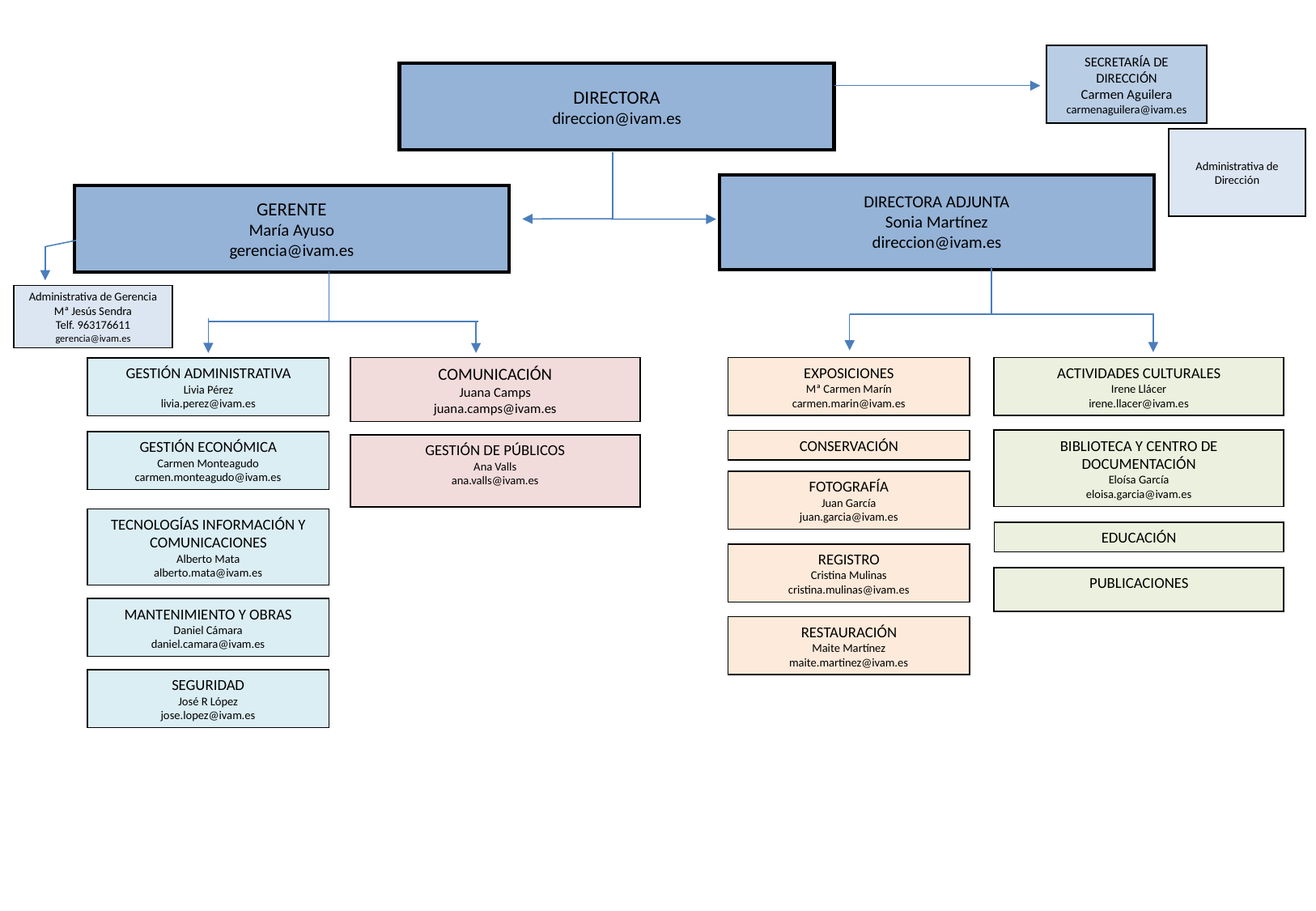

SECRETARÍA DE DIRECCIÓN
Carmen Aguilera
carmenaguilera@ivam.es
DIRECTORA
direccion@ivam.es
Administrativa de Dirección

DIRECTORA ADJUNTA
Sonia Martínez
direccion@ivam.es

GERENTE
María Ayuso
gerencia@ivam.es

Administrativa de Gerencia
Mª Jesús Sendra
Telf. 963176611
gerencia@ivam.es
EXPOSICIONES
Mª Carmen Marín
carmen.marin@ivam.es
ACTIVIDADES CULTURALES
Irene Llácer
irene.llacer@ivam.es
COMUNICACIÓN
Juana Camps
juana.camps@ivam.es
GESTIÓN ADMINISTRATIVA
Livia Pérez
livia.perez@ivam.es
CONSERVACIÓN
BIBLIOTECA Y CENTRO DE DOCUMENTACIÓN
Eloísa García
eloisa.garcia@ivam.es
GESTIÓN ECONÓMICA
Carmen Monteagudo
carmen.monteagudo@ivam.es
GESTIÓN DE PÚBLICOS
Ana Valls
ana.valls@ivam.es

FOTOGRAFÍA
Juan García
juan.garcia@ivam.es
TECNOLOGÍAS INFORMACIÓN Y COMUNICACIONES
Alberto Mata
alberto.mata@ivam.es
EDUCACIÓN
REGISTRO
Cristina Mulinas
cristina.mulinas@ivam.es
PUBLICACIONES

MANTENIMIENTO Y OBRAS
Daniel Cámara
daniel.camara@ivam.es
RESTAURACIÓN
Maite Martínez
maite.martinez@ivam.es
SEGURIDAD
José R López
jose.lopez@ivam.es